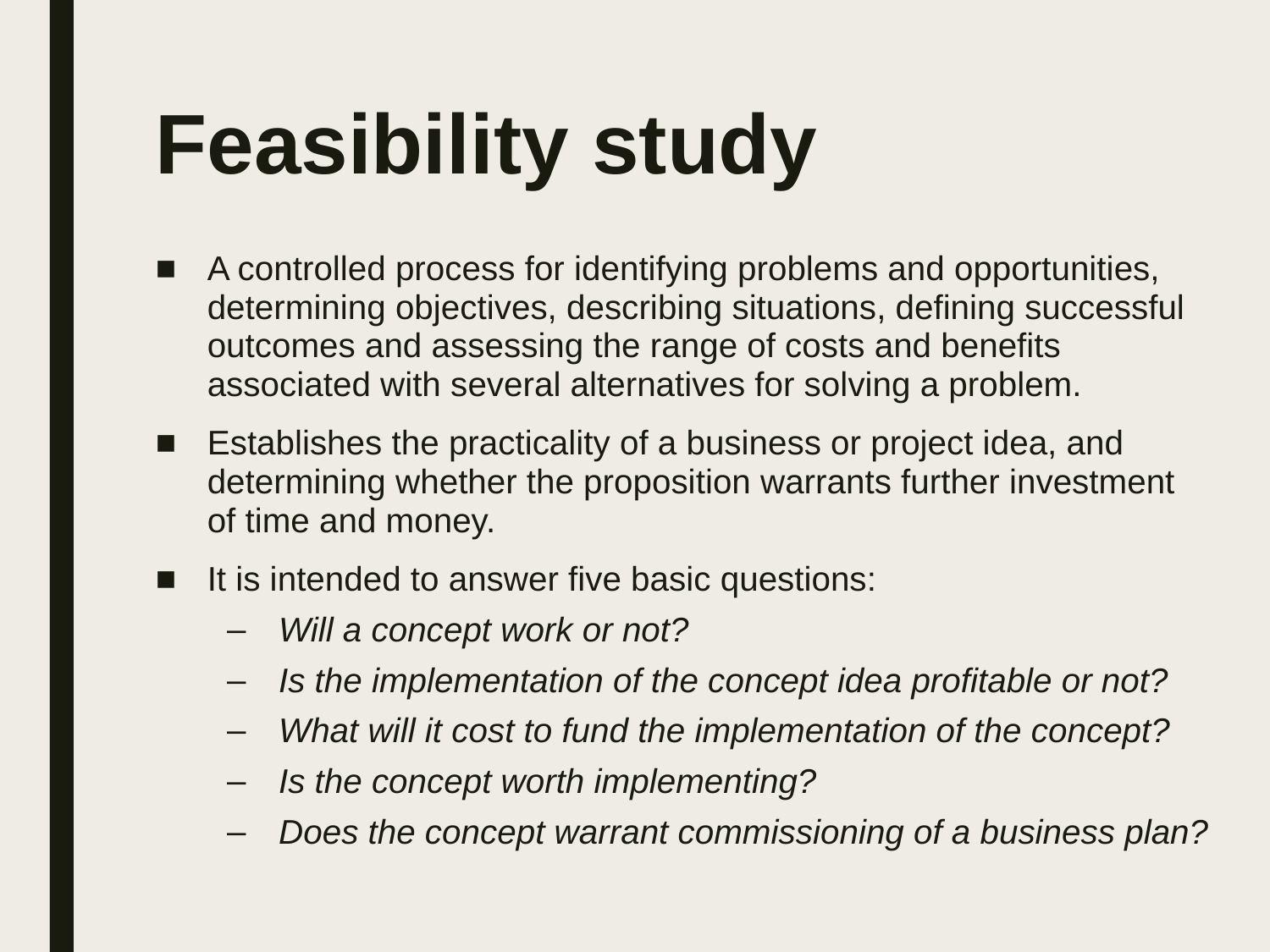

# Feasibility study
A controlled process for identifying problems and opportunities, determining objectives, describing situations, defining successful outcomes and assessing the range of costs and benefits associated with several alternatives for solving a problem.
Establishes the practicality of a business or project idea, and determining whether the proposition warrants further investment of time and money.
It is intended to answer five basic questions:
Will a concept work or not?
Is the implementation of the concept idea profitable or not?
What will it cost to fund the implementation of the concept?
Is the concept worth implementing?
Does the concept warrant commissioning of a business plan?